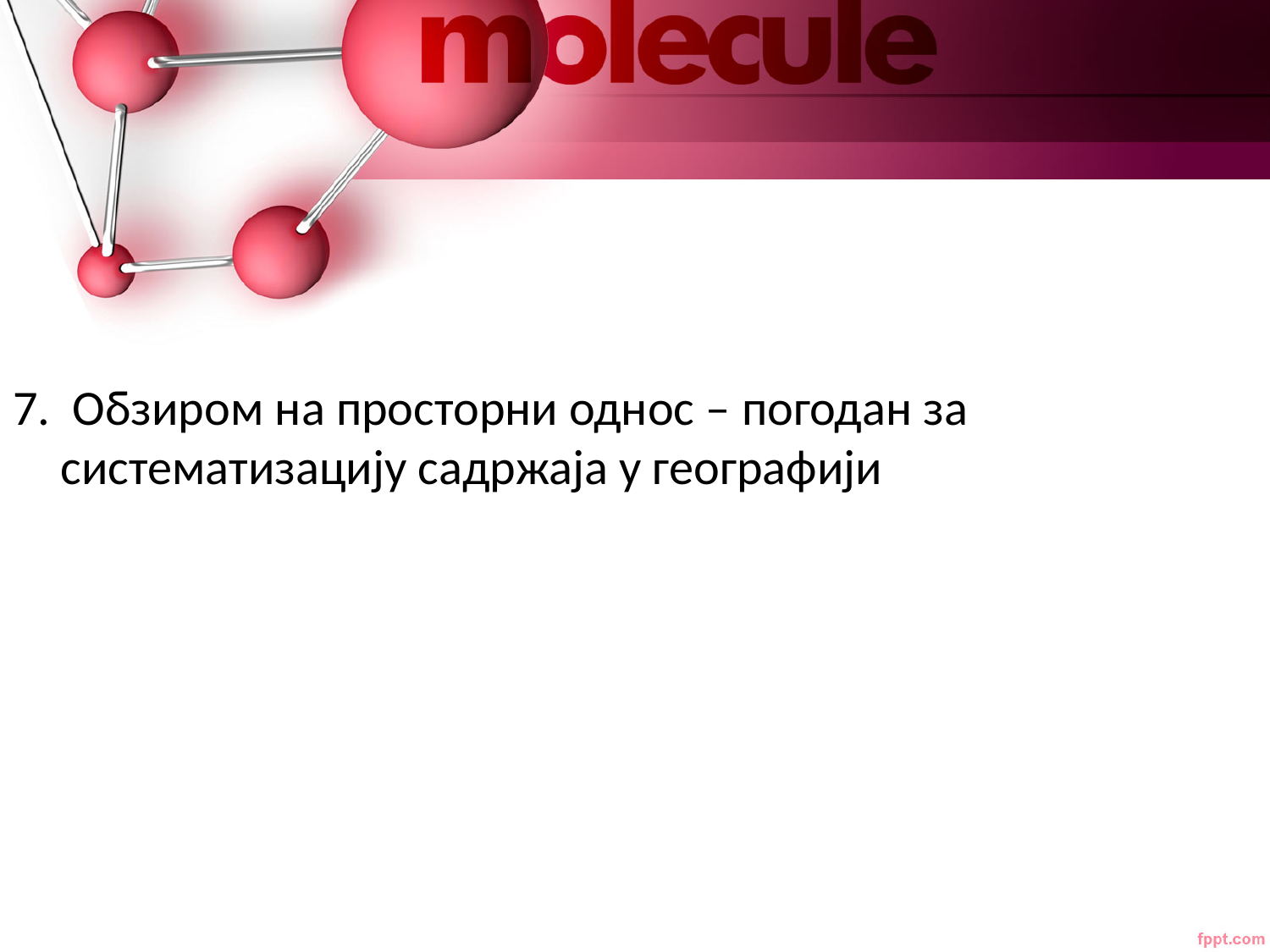

7.  Обзиром на просторни однос – погодан за систематизацију садржаја у географији